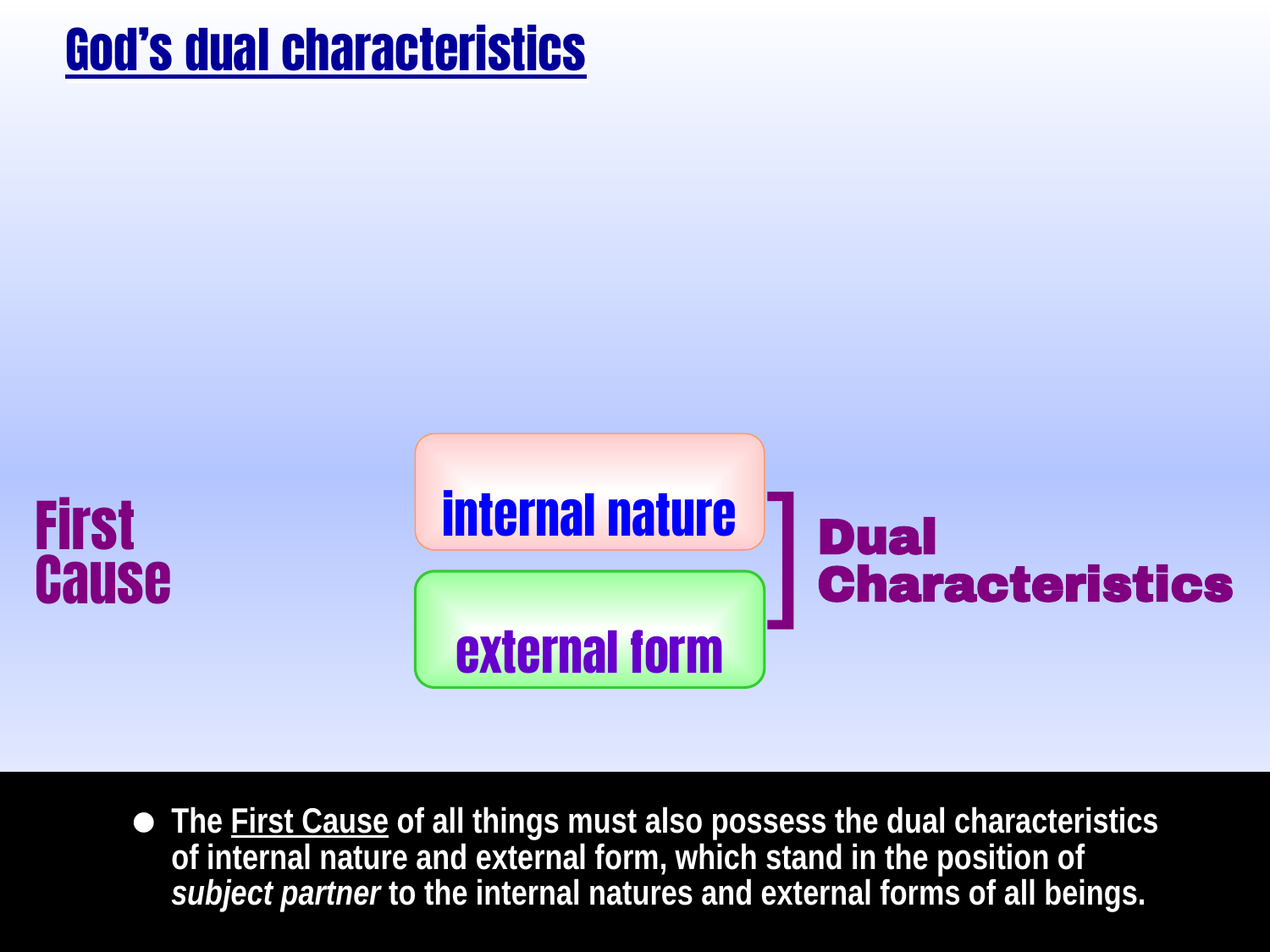

God’s dual characteristics

internal nature
Dual
Characteristics

external form
]
First
Cause

•
The First Cause of all things must also possess the dual characteristics of internal nature and external form, which stand in the position of subject partner to the internal natures and external forms of all beings.